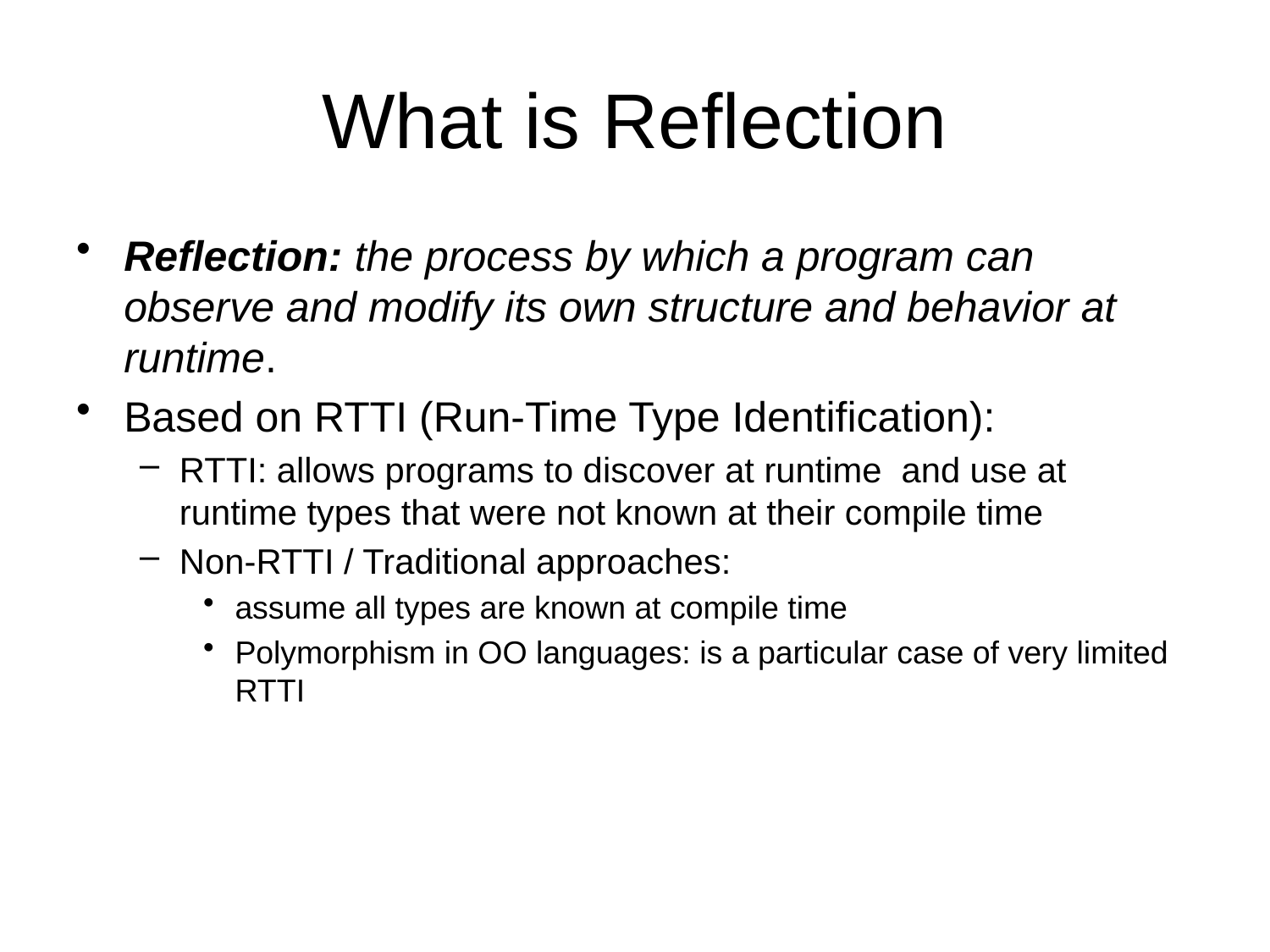

# What is Reflection
Reflection: the process by which a program can observe and modify its own structure and behavior at runtime.
Based on RTTI (Run-Time Type Identification):
RTTI: allows programs to discover at runtime  and use at runtime types that were not known at their compile time
Non-RTTI / Traditional approaches:
assume all types are known at compile time
Polymorphism in OO languages: is a particular case of very limited RTTI